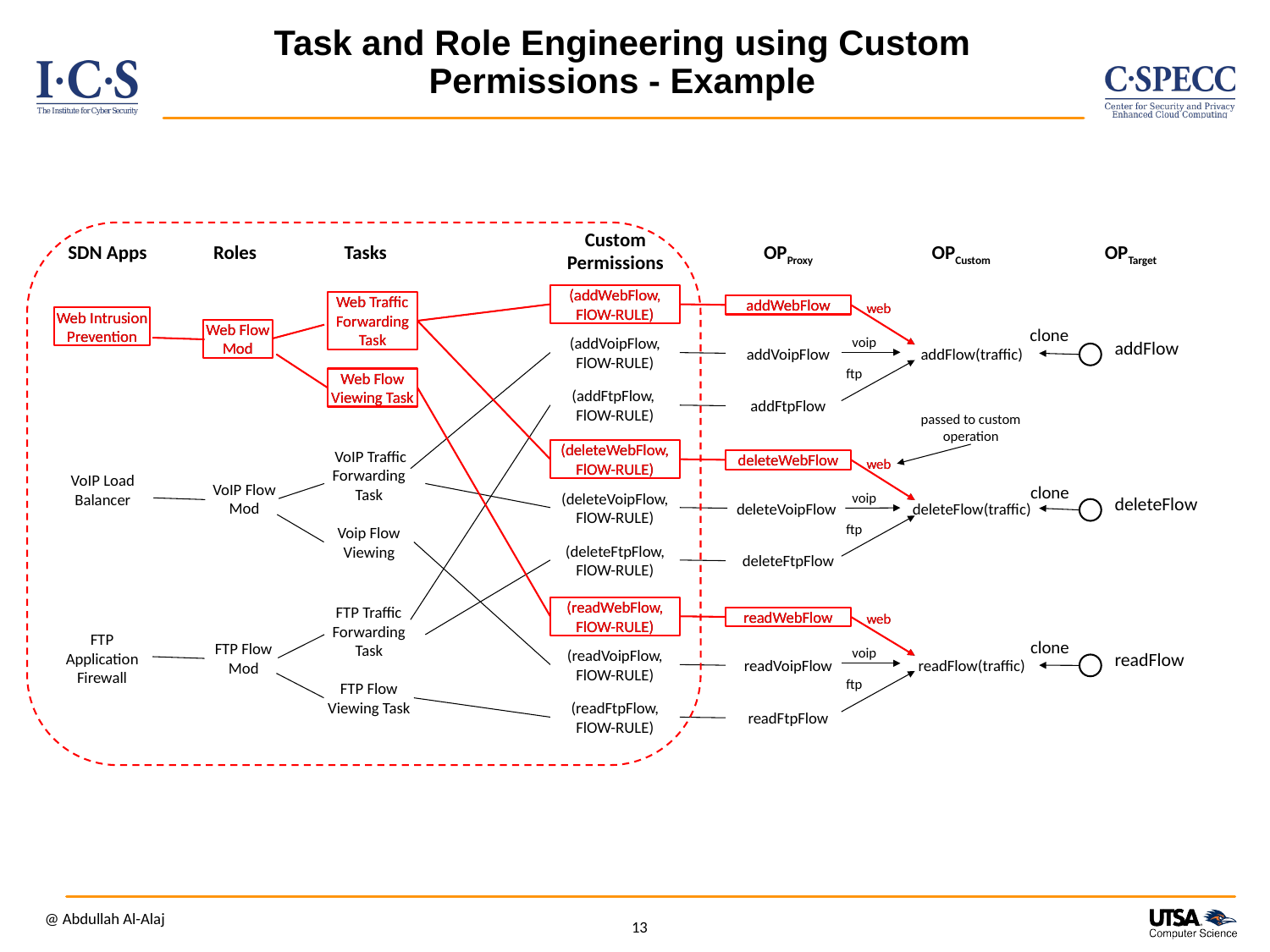

# Task and Role Engineering using Custom Permissions - Example

Custom
Permissions

SDN Apps
Roles
Tasks
OPProxy
OPCustom
OPTarget
(addWebFlow, FlOW-RULE)

Web Traffic Forwarding Task
addWebFlow

web

Web Intrusion Prevention

Web Flow Mod
clone

voip
(addVoipFlow, FlOW-RULE)
addFlow

addVoipFlow
addFlow(traffic)
ftp
Web Flow Viewing Task

(addFtpFlow,
FlOW-RULE)

addFtpFlow
passed to custom operation
(deleteWebFlow, FlOW-RULE)

 VoIP Traffic Forwarding Task
deleteWebFlow

web

VoIP Load Balancer

VoIP Flow Mod
clone

(deleteVoipFlow, FlOW-RULE)
voip
deleteFlow

deleteVoipFlow
deleteFlow(traffic)

ftp
Voip Flow Viewing

(deleteFtpFlow, FlOW-RULE)

deleteFtpFlow
(readWebFlow, FlOW-RULE)

FTP Traffic Forwarding Task
readWebFlow

web

FTP Application Firewall
clone

FTP Flow Mod

voip

(readVoipFlow, FlOW-RULE)
readFlow

readVoipFlow
readFlow(traffic)
ftp
FTP Flow Viewing Task

(readFtpFlow, FlOW-RULE)

readFtpFlow
(addWebFlow, FlOW-RULE)
Web Traffic Forwarding Task
addWebFlow
web
Web Intrusion Prevention
Web Flow Mod
Web Flow Viewing Task
(deleteWebFlow, FlOW-RULE)
deleteWebFlow
web
(readWebFlow, FlOW-RULE)
readWebFlow
web
@ Abdullah Al-Alaj
13